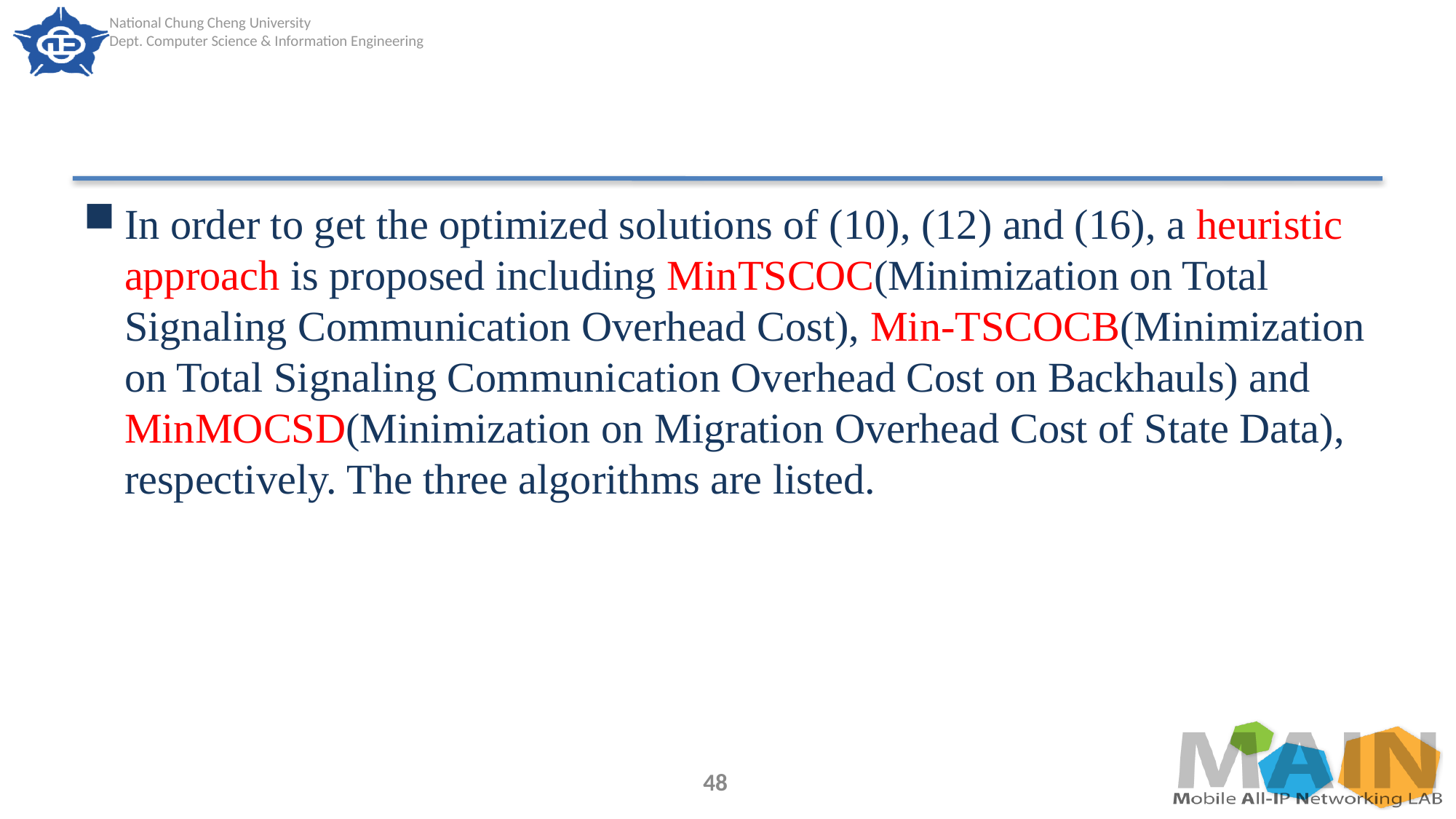

#
In order to get the optimized solutions of (10), (12) and (16), a heuristic approach is proposed including MinTSCOC(Minimization on Total Signaling Communication Overhead Cost), Min-TSCOCB(Minimization on Total Signaling Communication Overhead Cost on Backhauls) and MinMOCSD(Minimization on Migration Overhead Cost of State Data), respectively. The three algorithms are listed.
48